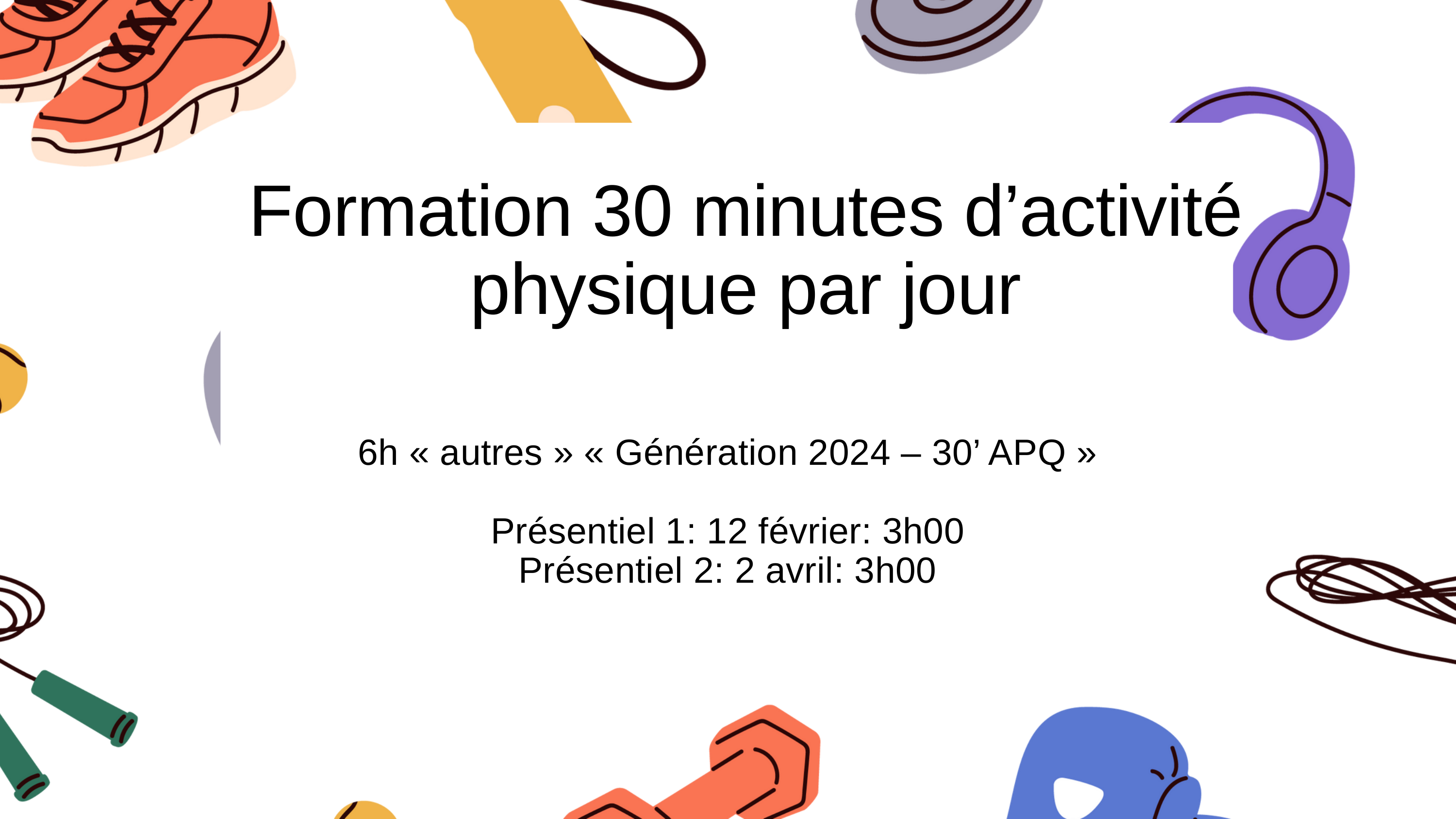

Formation 30 minutes d’activité physique par jour

6h « autres » « Génération 2024 – 30’ APQ »

Présentiel 1: 12 février: 3h00
Présentiel 2: 2 avril: 3h00